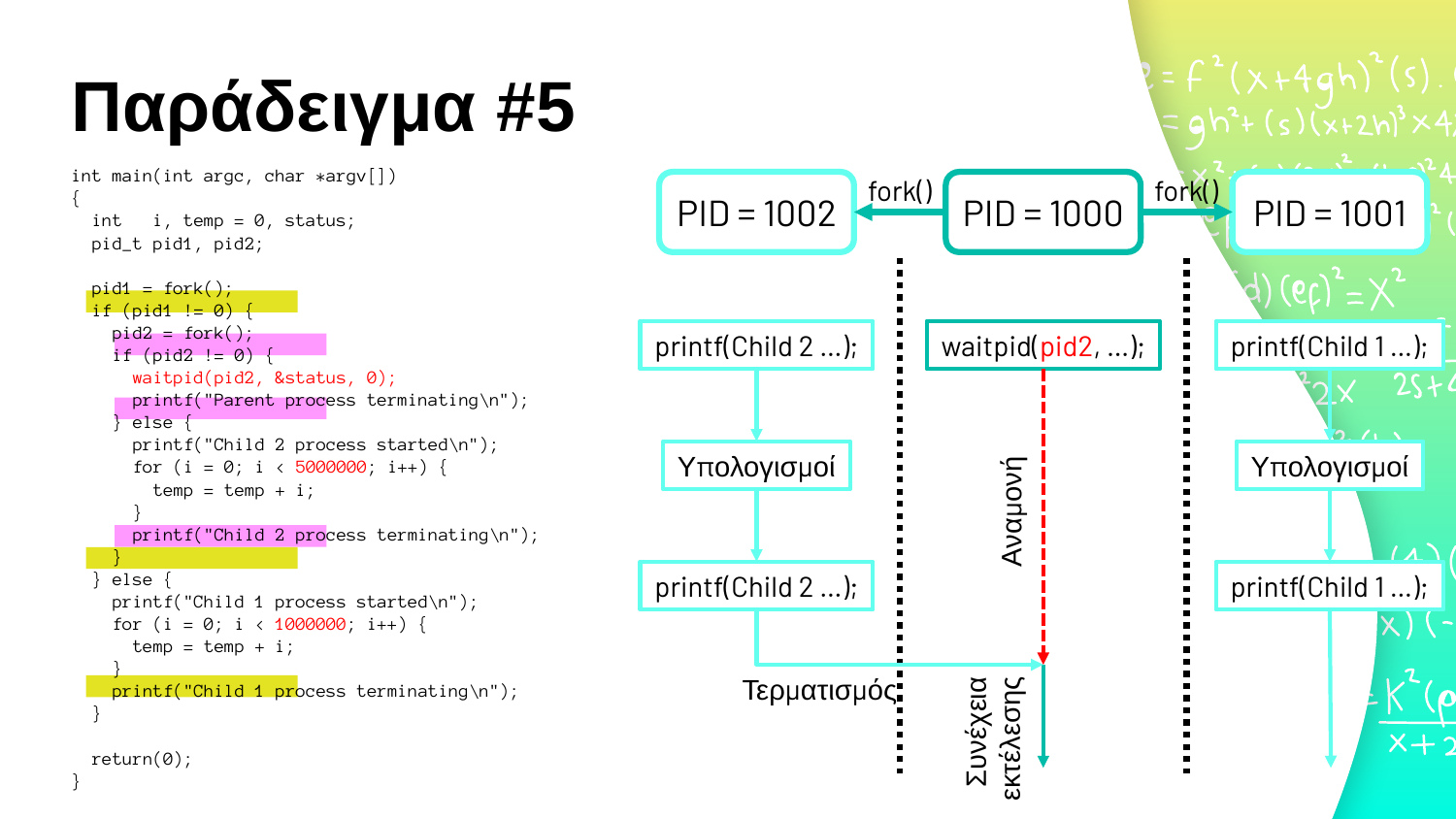

# Παράδειγμα #5
int main(int argc, char *argv[])
{
  int   i, temp = 0, status;
  pid_t pid1, pid2;

  pid1 = fork();
  if (pid1 != 0) {
    pid2 = fork();
    if (pid2 != 0) {
      waitpid(pid2, &status, 0);
      printf("Parent process terminating\n");
    } else {
      printf("Child 2 process started\n");
      for (i = 0; i < 5000000; i++) {
        temp = temp + i;
      }
      printf("Child 2 process terminating\n");
    }
  } else {
    printf("Child 1 process started\n");
    for (i = 0; i < 1000000; i++) {
      temp = temp + i;
    }
    printf("Child 1 process terminating\n");
  }

  return(0);
}
fork()
fork()
PID = 1002
PID = 1000
PID = 1001

waitpid(pid2, …);
printf(Child 2 …);
printf(Child 1 …);

Υπολογισμοί
Υπολογισμοί
Αναμονή

printf(Child 2 …);
printf(Child 1 …);
Τερματισμός

Συνέχεια
εκτέλεσης